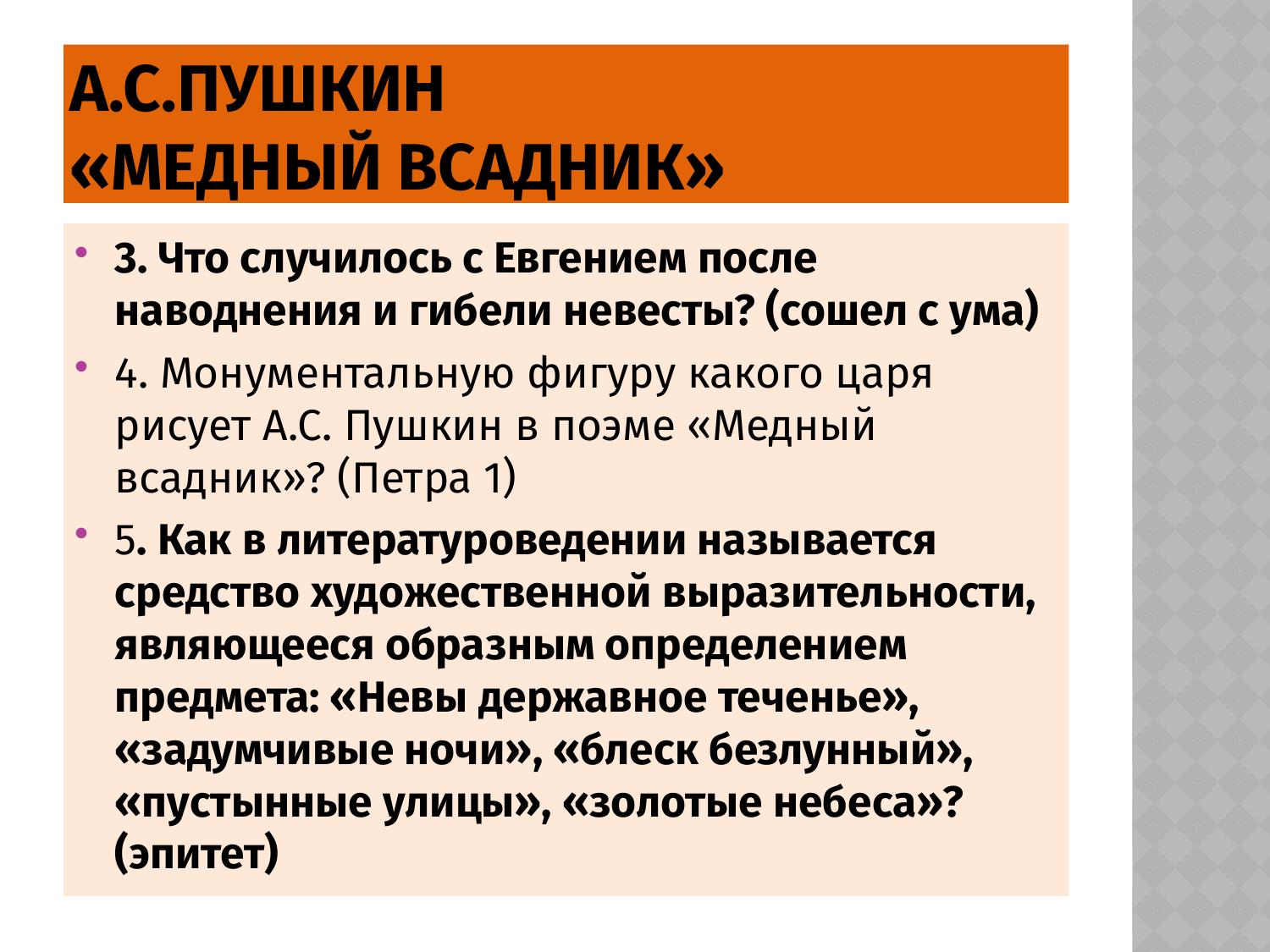

# А.С.Пушкин «МЕДНЫЙ ВСАДНИК»
3. Что случилось с Евгением после наводнения и гибели невесты? (сошел с ума)
4. Монументальную фигуру какого царя рисует А.С. Пушкин в поэме «Медный всадник»? (Петра 1)
5. Как в литературоведении называется средство художественной выразительности, являющееся образным определением предмета: «Невы державное теченье», «задумчивые ночи», «блеск безлунный», «пустынные улицы», «золотые небеса»? (эпитет)